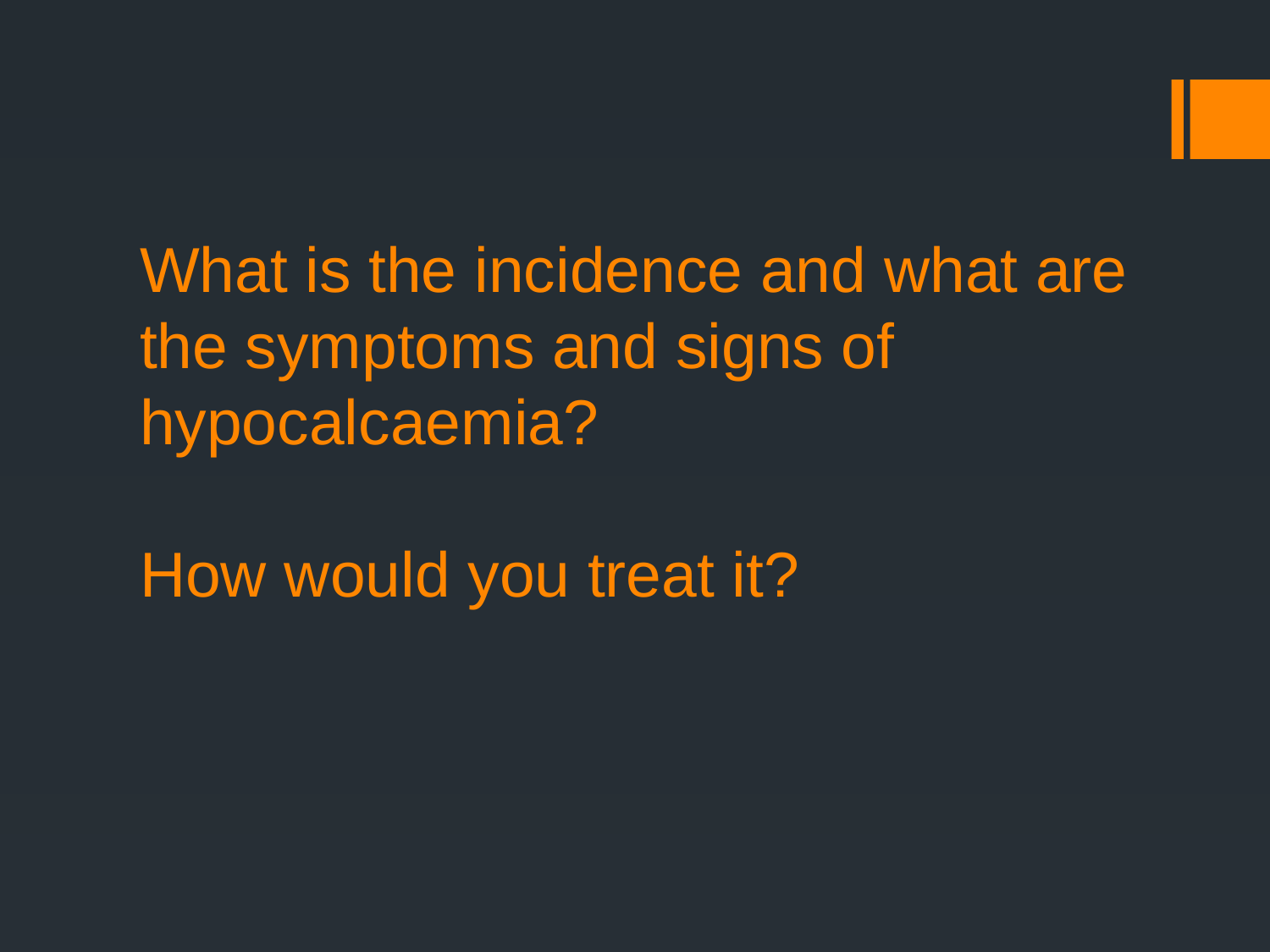

# What is the incidence and what are the symptoms and signs of hypocalcaemia? How would you treat it?